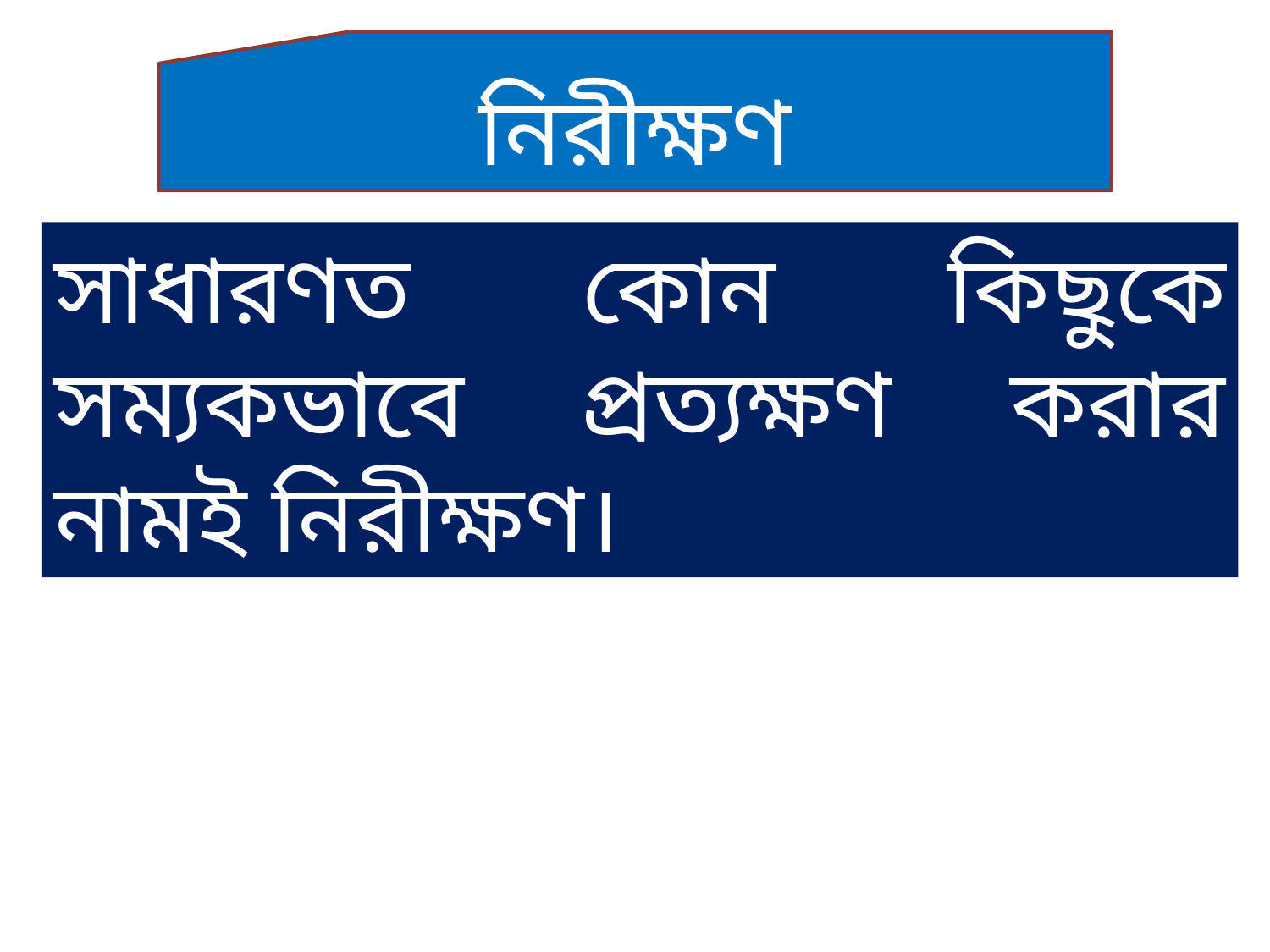

নিরীক্ষণ
সাধারণত কোন কিছুকে সম্যকভাবে প্রত্যক্ষণ করার নামই নিরীক্ষণ।